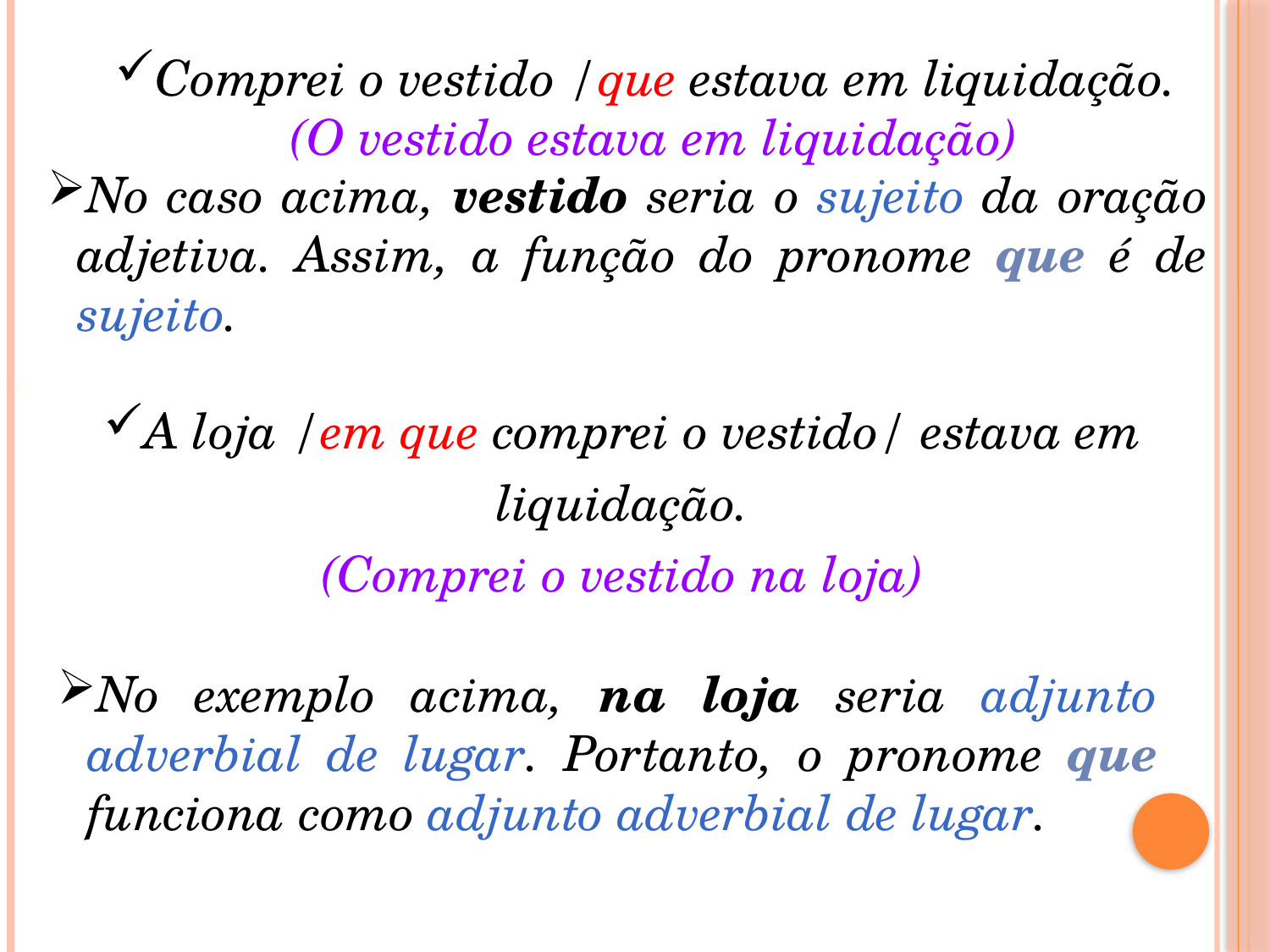

Comprei o vestido /que estava em liquidação.
(O vestido estava em liquidação)
No caso acima, vestido seria o sujeito da oração adjetiva. Assim, a função do pronome que é de sujeito.
| A loja /em que comprei o vestido/ estava em liquidação. (Comprei o vestido na loja) |
| --- |

No exemplo acima, na loja seria adjunto adverbial de lugar. Portanto, o pronome que funciona como adjunto adverbial de lugar.